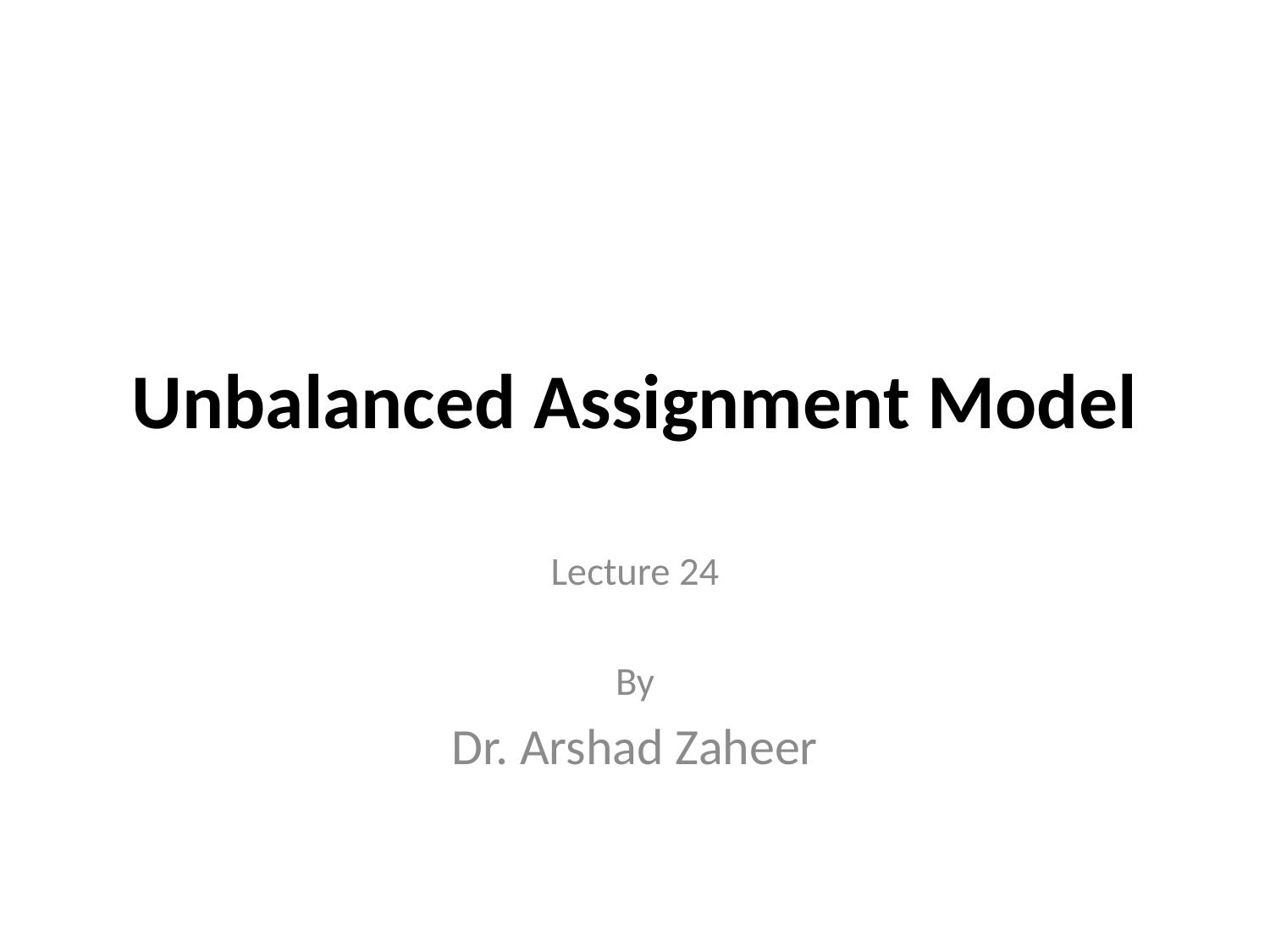

# Unbalanced Assignment Model
Lecture 24

By
Dr. Arshad Zaheer